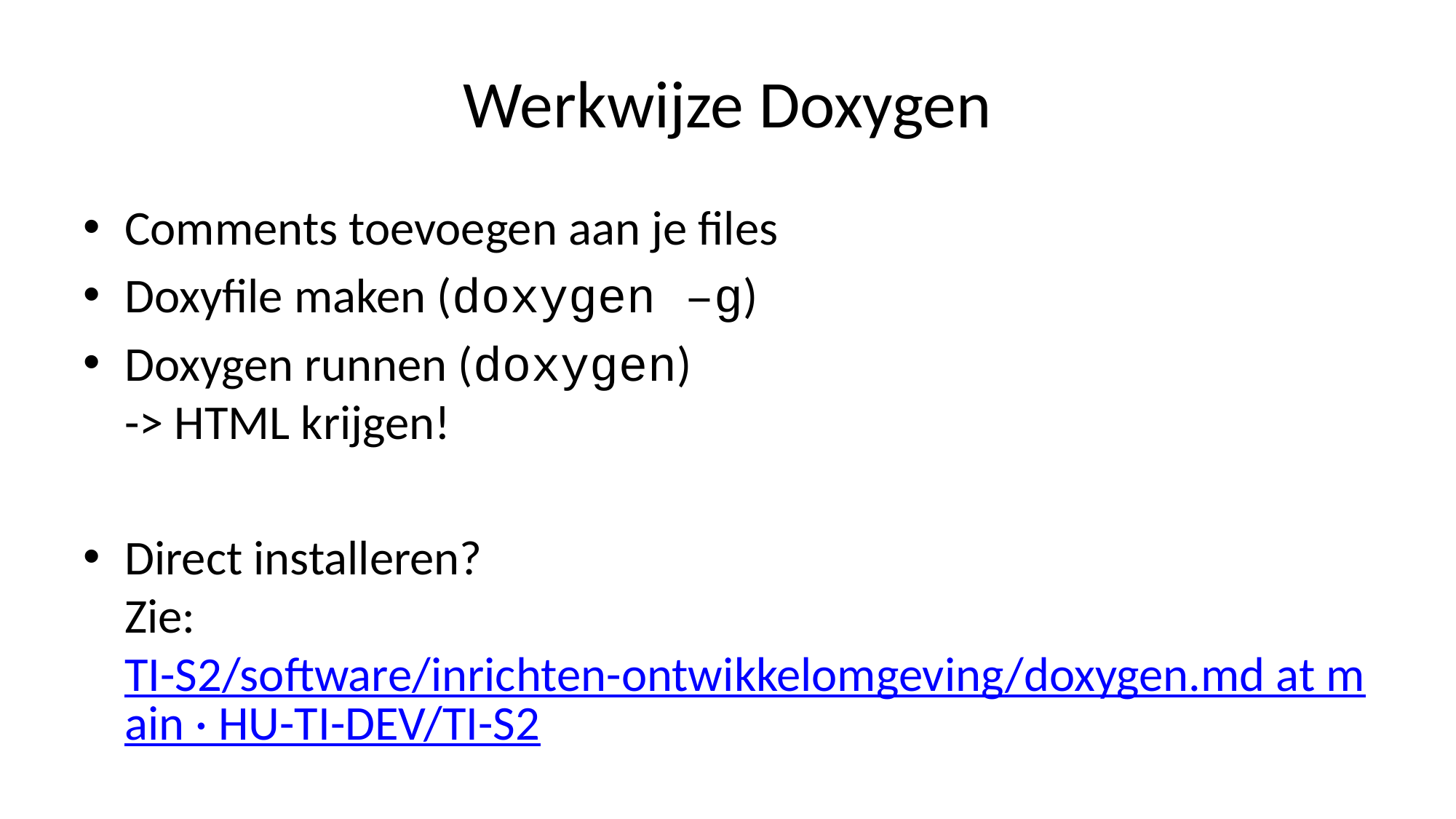

# Werkwijze Doxygen
Comments toevoegen aan je files
Doxyfile maken (doxygen –g)
Doxygen runnen (doxygen)
-> HTML krijgen!

Direct installeren?
Zie: TI-S2/software/inrichten-ontwikkelomgeving/doxygen.md at main · HU-TI-DEV/TI-S2